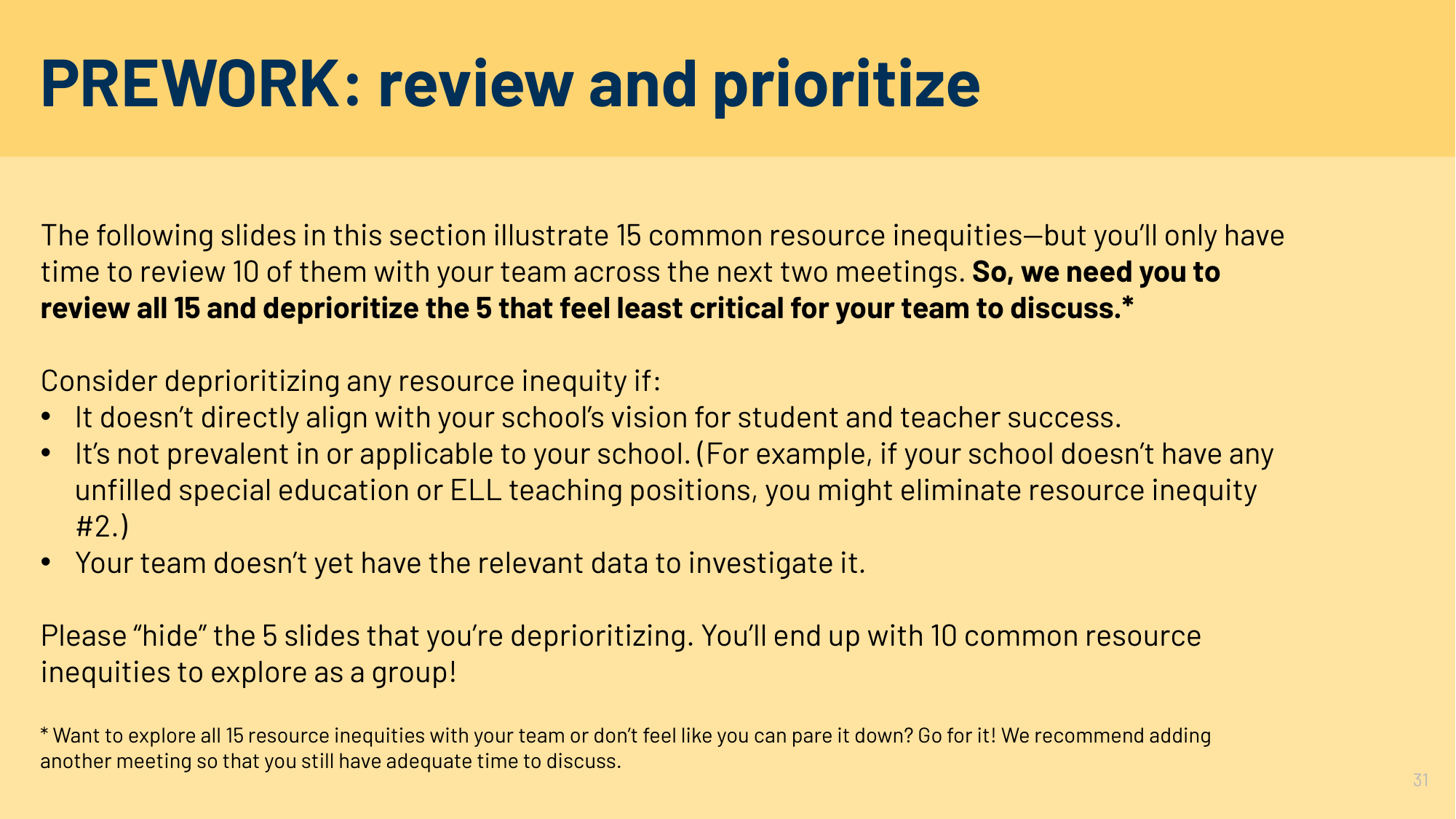

PREWORK: review and prioritize
The following slides in this section illustrate 15 common resource inequities—but you’ll only have time to review 10 of them with your team across the next two meetings. So, we need you to review all 15 and deprioritize the 5 that feel least critical for your team to discuss.*

Consider deprioritizing any resource inequity if:
It doesn’t directly align with your school’s vision for student and teacher success.
It’s not prevalent in or applicable to your school. (For example, if your school doesn’t have any unfilled special education or ELL teaching positions, you might eliminate resource inequity #2.)
Your team doesn’t yet have the relevant data to investigate it.

Please “hide” the 5 slides that you’re deprioritizing. You’ll end up with 10 common resource inequities to explore as a group!
* Want to explore all 15 resource inequities with your team or don’t feel like you can pare it down? Go for it! We recommend adding another meeting so that you still have adequate time to discuss.
31